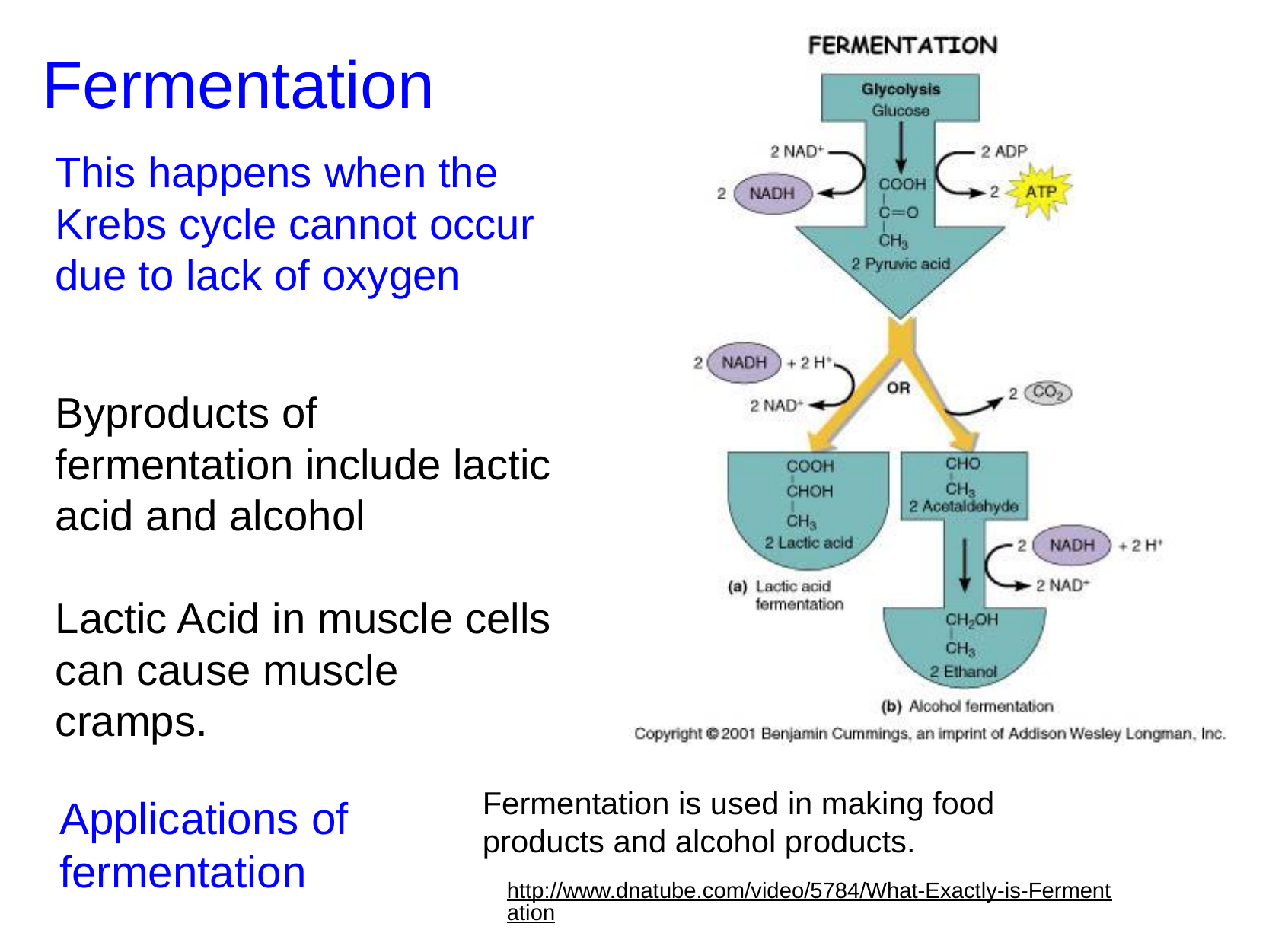

# Fermentation

This happens when the Krebs cycle cannot occur due to lack of oxygen
Byproducts of fermentation include lactic acid and alcohol

Lactic Acid in muscle cells can cause muscle cramps.

Fermentation is used in making food products and alcohol products.
Applications of fermentation
http://www.dnatube.com/video/5784/What-Exactly-is-Fermentation